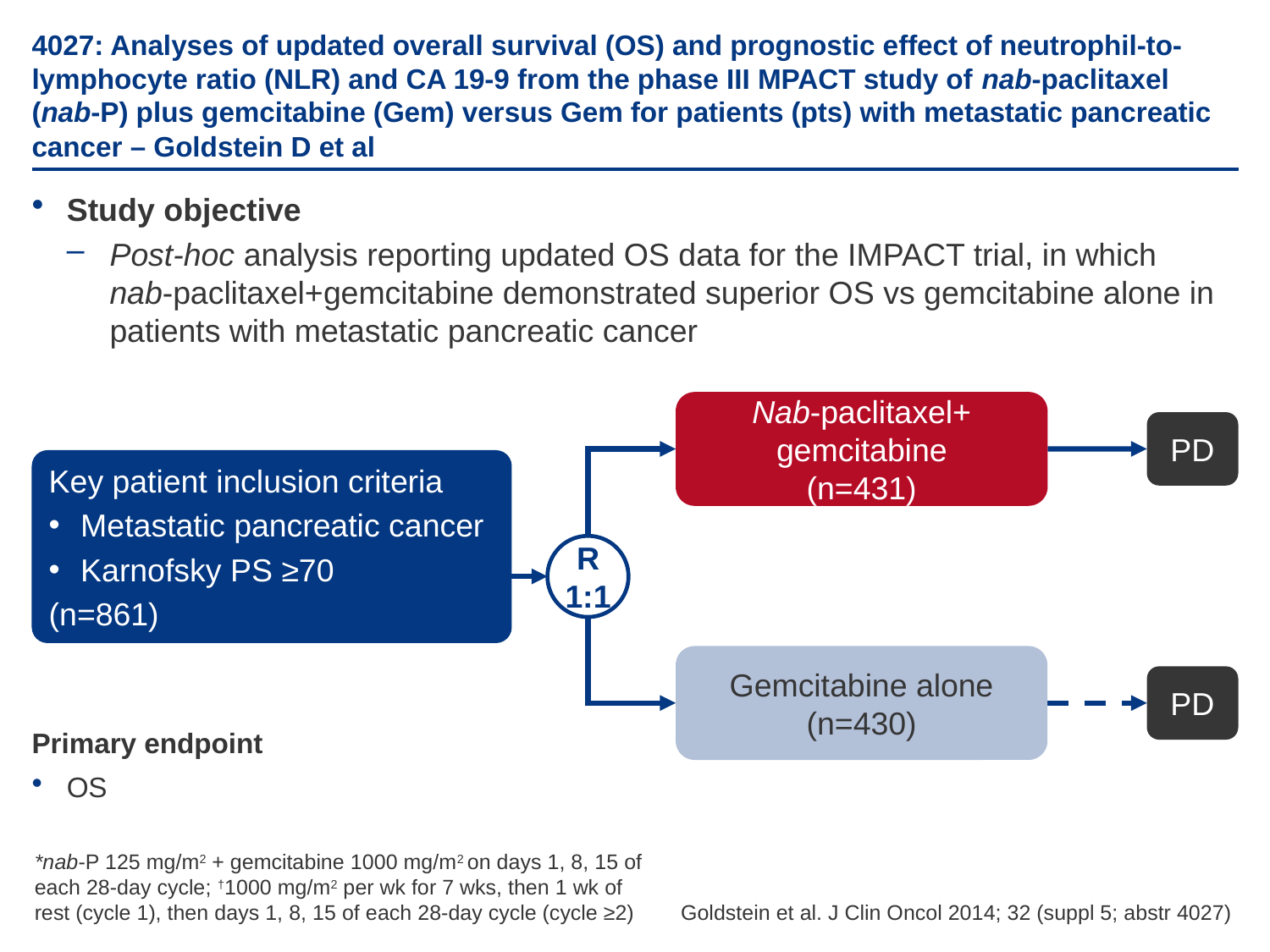

# 4027: Analyses of updated overall survival (OS) and prognostic effect of neutrophil-to-lymphocyte ratio (NLR) and CA 19-9 from the phase III MPACT study of nab-paclitaxel (nab-P) plus gemcitabine (Gem) versus Gem for patients (pts) with metastatic pancreatic cancer – Goldstein D et al
Study objective
Post-hoc analysis reporting updated OS data for the IMPACT trial, in which
nab-paclitaxel+gemcitabine demonstrated superior OS vs gemcitabine alone in patients with metastatic pancreatic cancer

Nab-paclitaxel+
gemcitabine
(n=431)
PD
Key patient inclusion criteria
Metastatic pancreatic cancer
Karnofsky PS ≥70
(n=861)
R
1:1
Gemcitabine alone
(n=430)
PD
Primary endpoint
OS
*nab-P 125 mg/m2 + gemcitabine 1000 mg/m2 on days 1, 8, 15 of
each 28-day cycle; †1000 mg/m2 per wk for 7 wks, then 1 wk of
rest (cycle 1), then days 1, 8, 15 of each 28-day cycle (cycle ≥2)
Goldstein et al. J Clin Oncol 2014; 32 (suppl 5; abstr 4027)